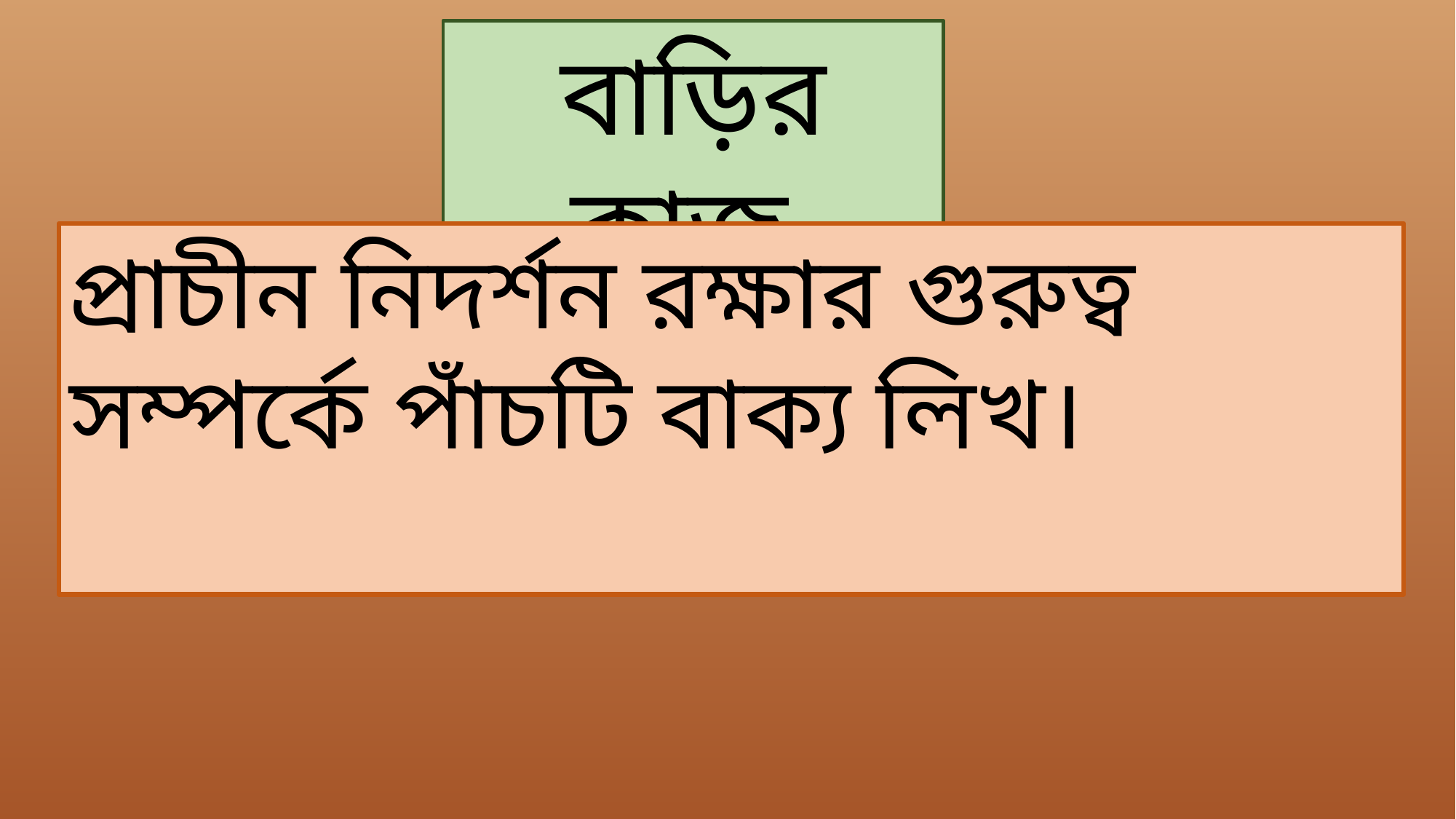

বাড়ির কাজ
প্রাচীন নিদর্শন রক্ষার গুরুত্ব সম্পর্কে পাঁচটি বাক্য লিখ।